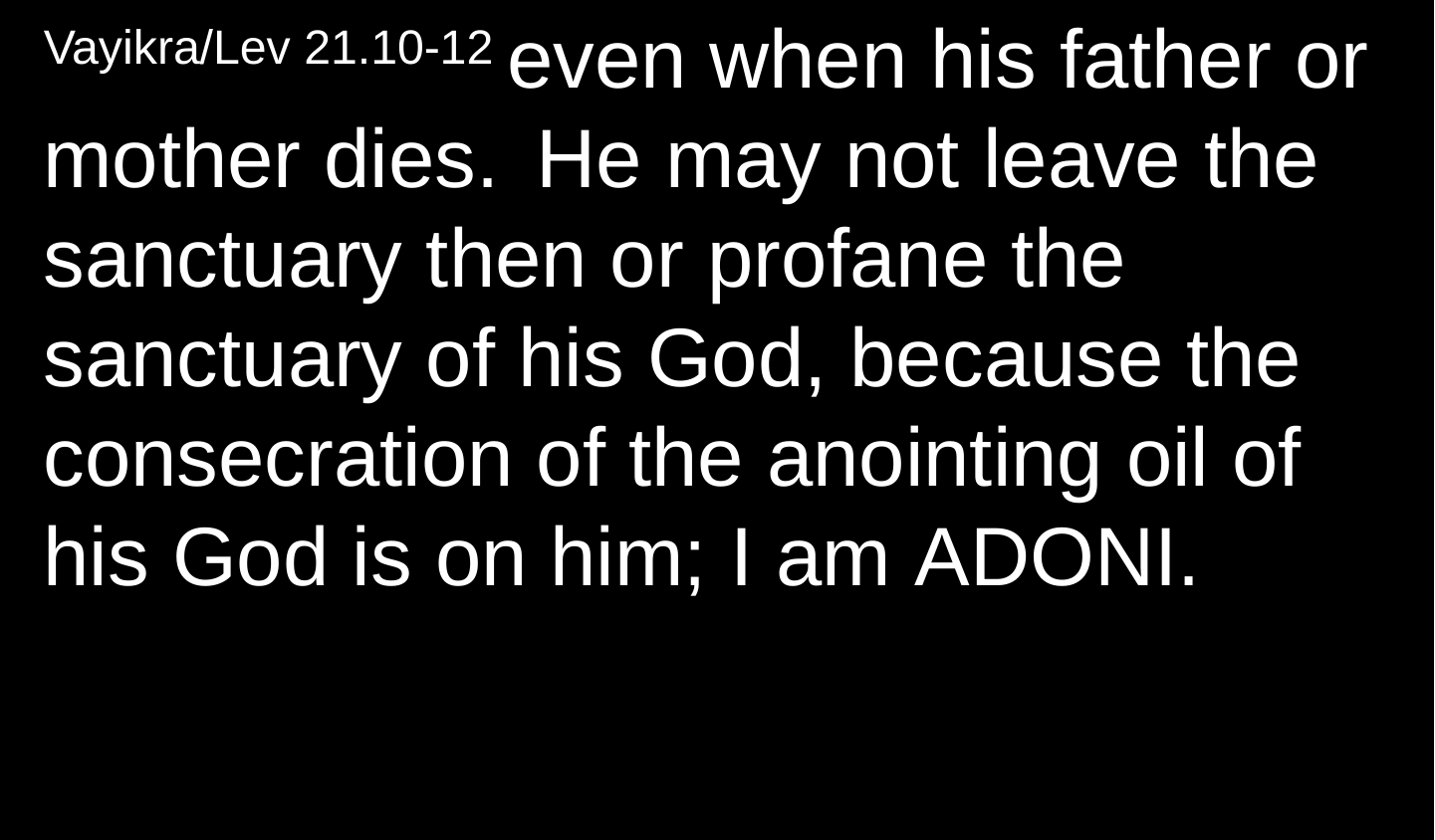

Vayikra/Lev 21.10-12 even when his father or mother dies.  He may not leave the sanctuary then or profane the sanctuary of his God, because the consecration of the anointing oil of his God is on him; I am Adoni.